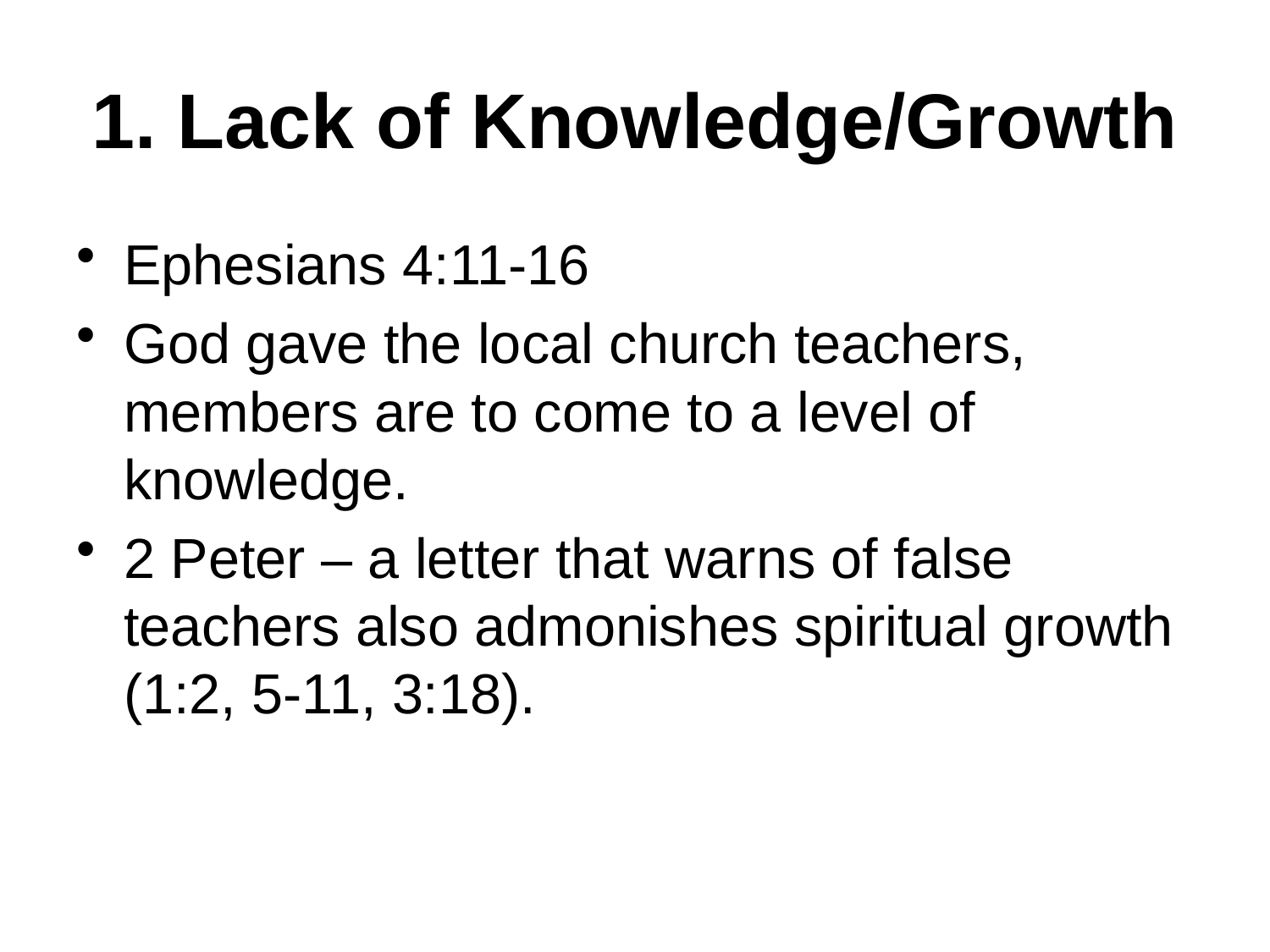

# 1. Lack of Knowledge/Growth
Ephesians 4:11-16
God gave the local church teachers, members are to come to a level of knowledge.
2 Peter – a letter that warns of false teachers also admonishes spiritual growth (1:2, 5-11, 3:18).